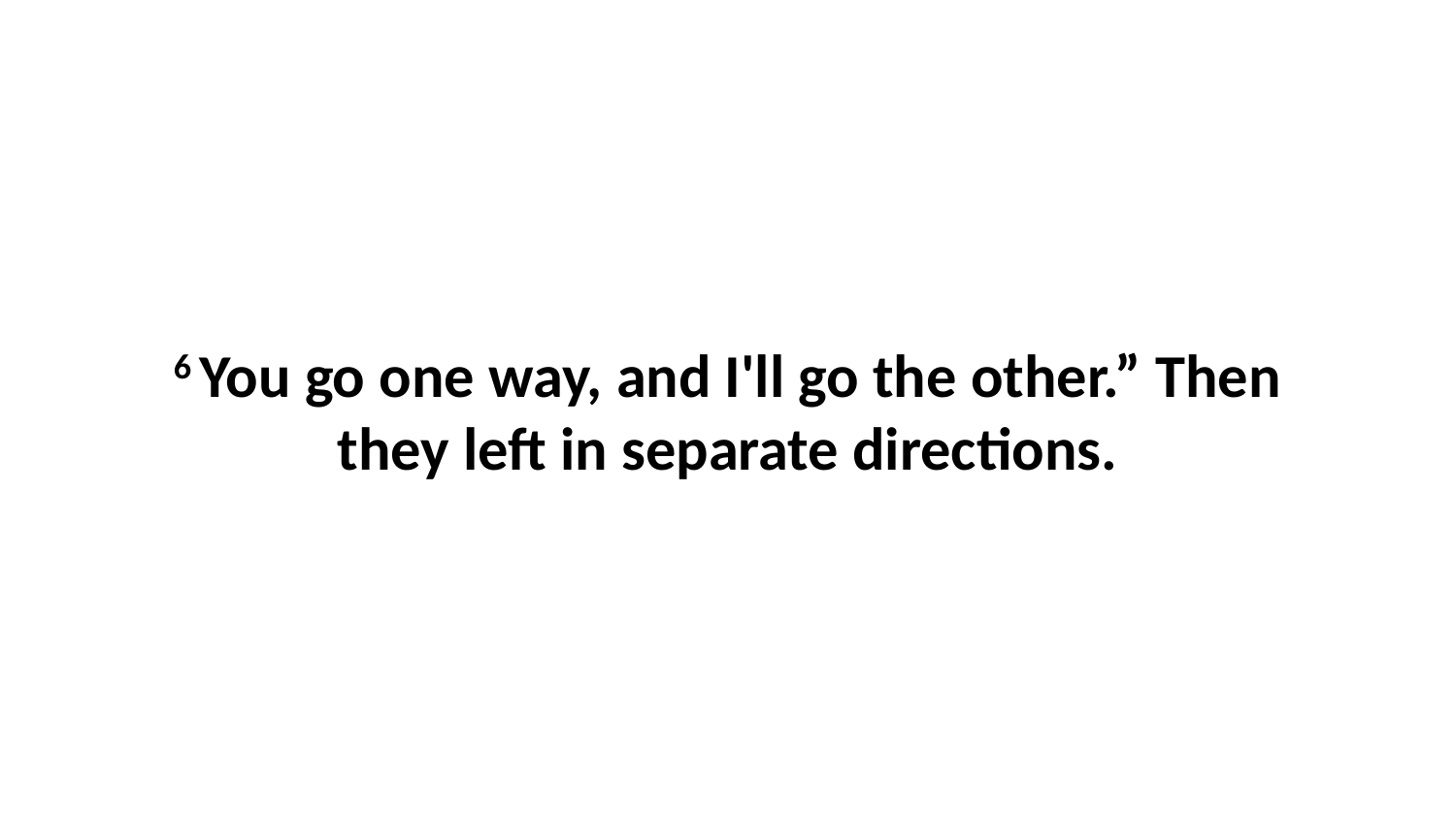

6 You go one way, and I'll go the other.” Then they left in separate directions.